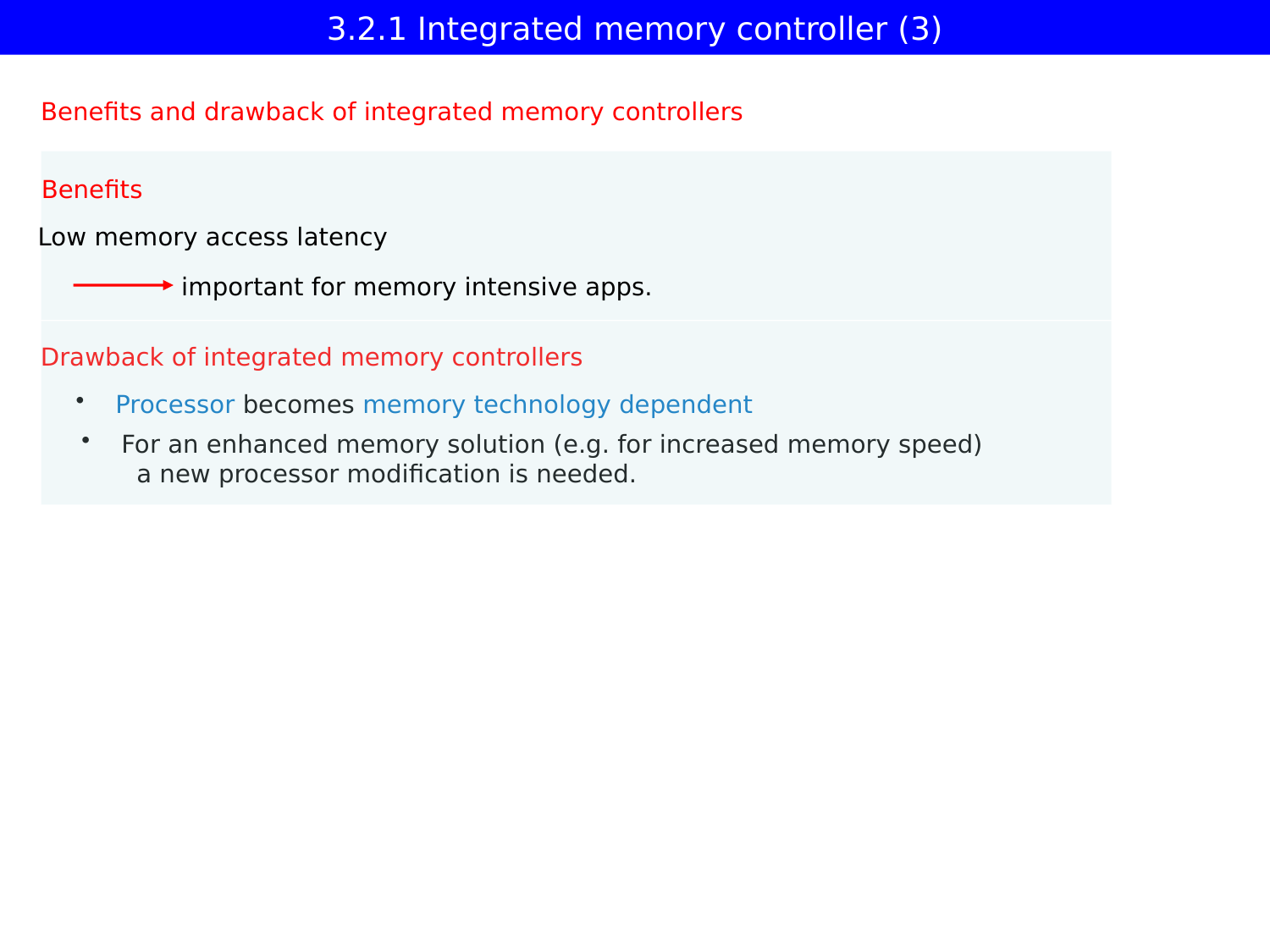

# 3.2.1 Integrated memory controller (3)
Benefits and drawback of integrated memory controllers

Benefits
  Low memory access latency
important for memory intensive apps.

Drawback of integrated memory controllers
Processor becomes memory technology dependent
For an enhanced memory solution (e.g. for increased memory speed)
       a new processor modification is needed.